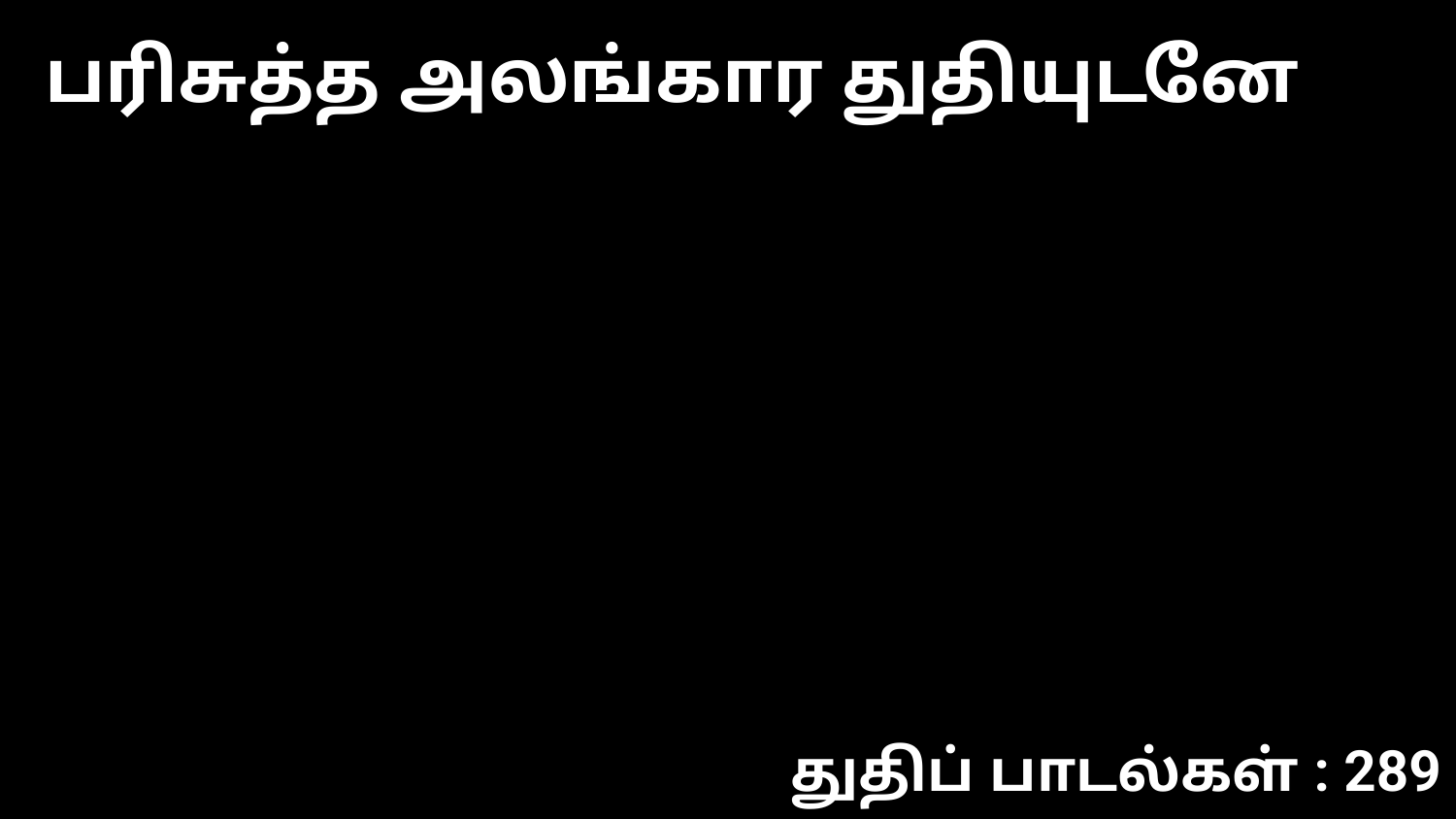

பரிசுத்த அலங்கார துதியுடனே
துதிப் பாடல்கள் : 289